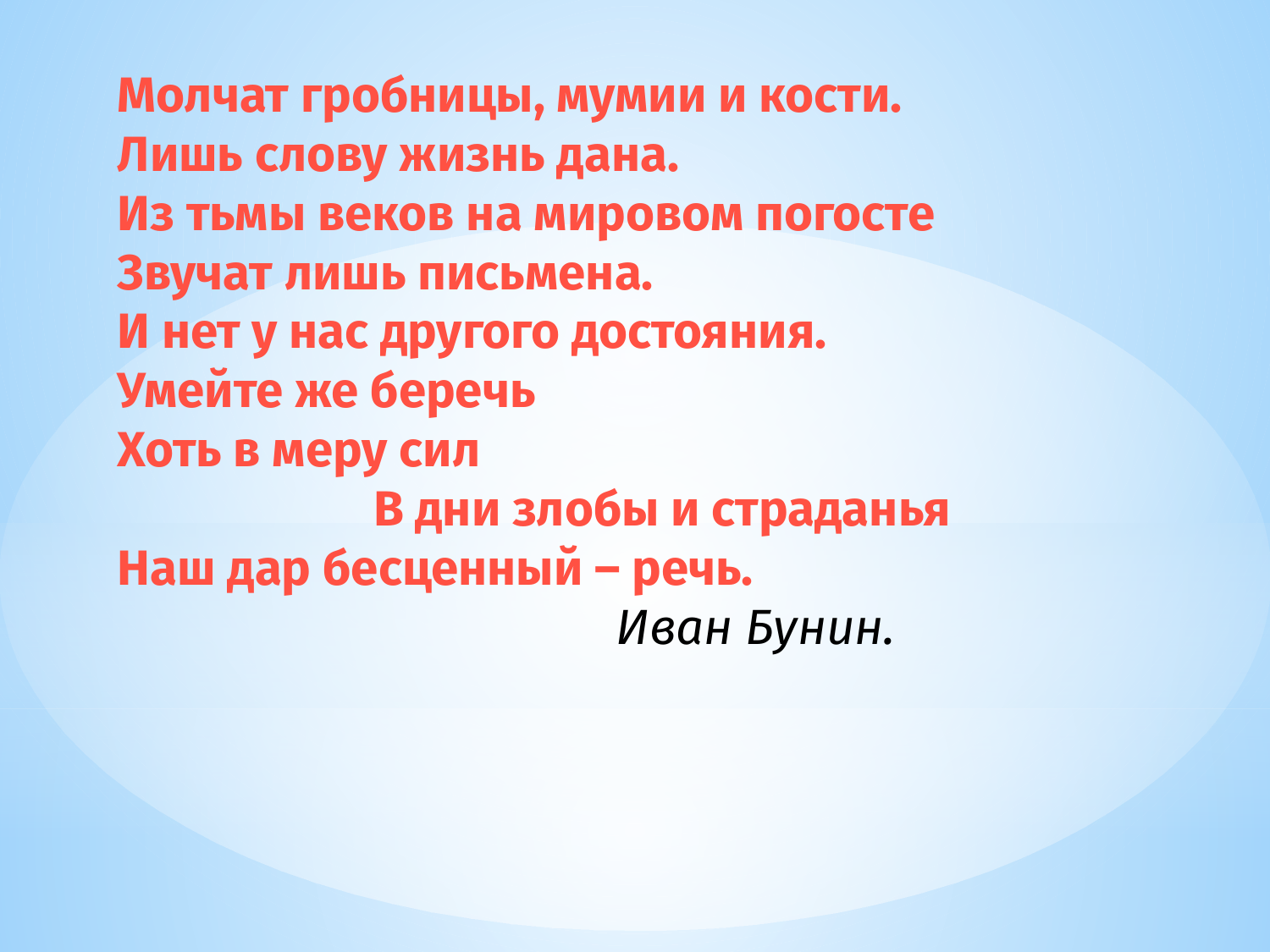

Молчат гробницы, мумии и кости.
Лишь слову жизнь дана.
Из тьмы веков на мировом погосте
Звучат лишь письмена.
И нет у нас другого достояния.
Умейте же беречь
Хоть в меру сил
                      В дни злобы и страданья
Наш дар бесценный – речь.
                                      Иван Бунин.